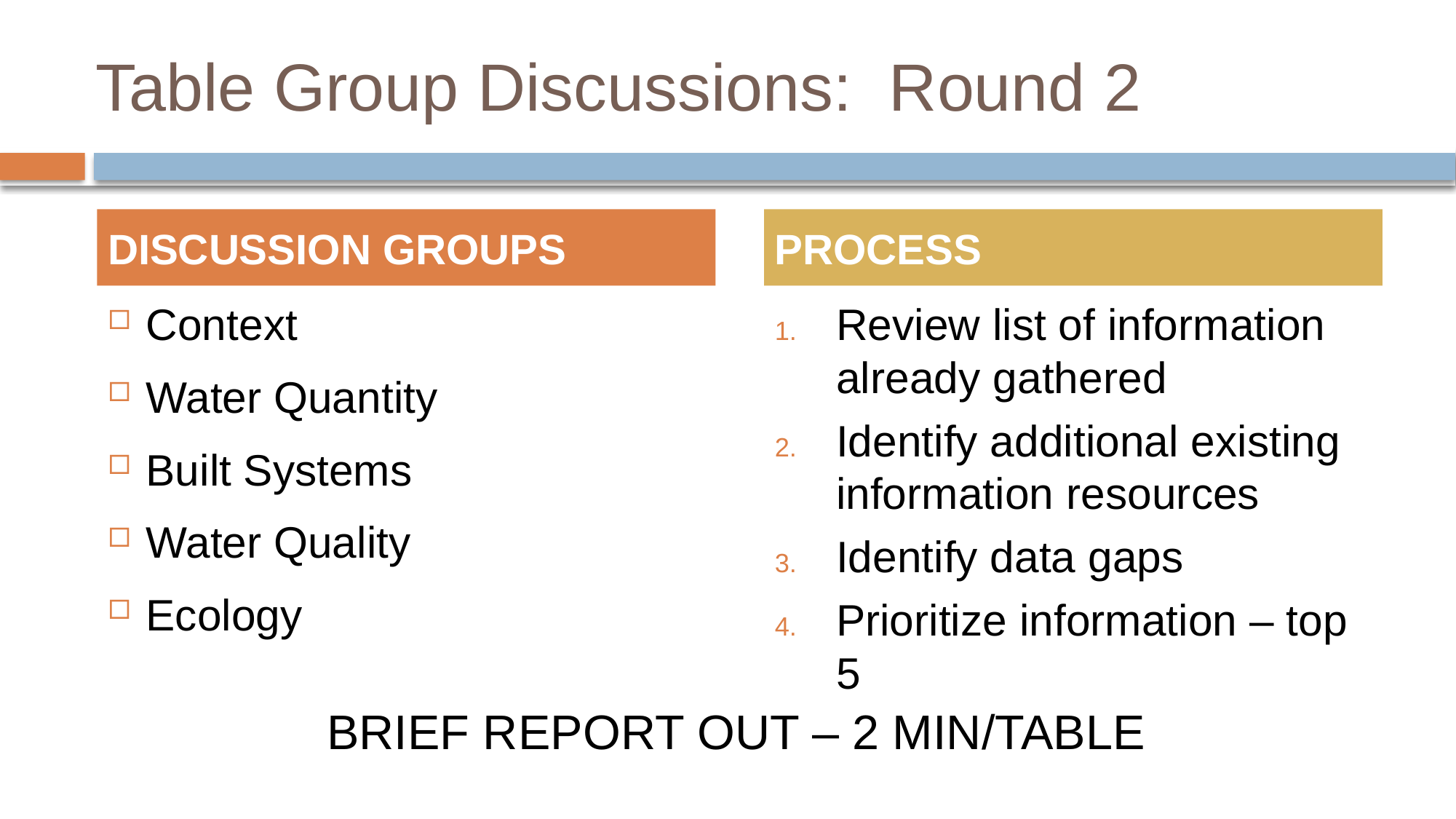

# Table Group Discussions:  Round 2
DISCUSSION GROUPS
PROCESS
Context
Water Quantity
Built Systems
Water Quality
Ecology

Review list of information already gathered
Identify additional existing information resources
Identify data gaps
Prioritize information – top 5

BRIEF REPORT OUT – 2 MIN/TABLE